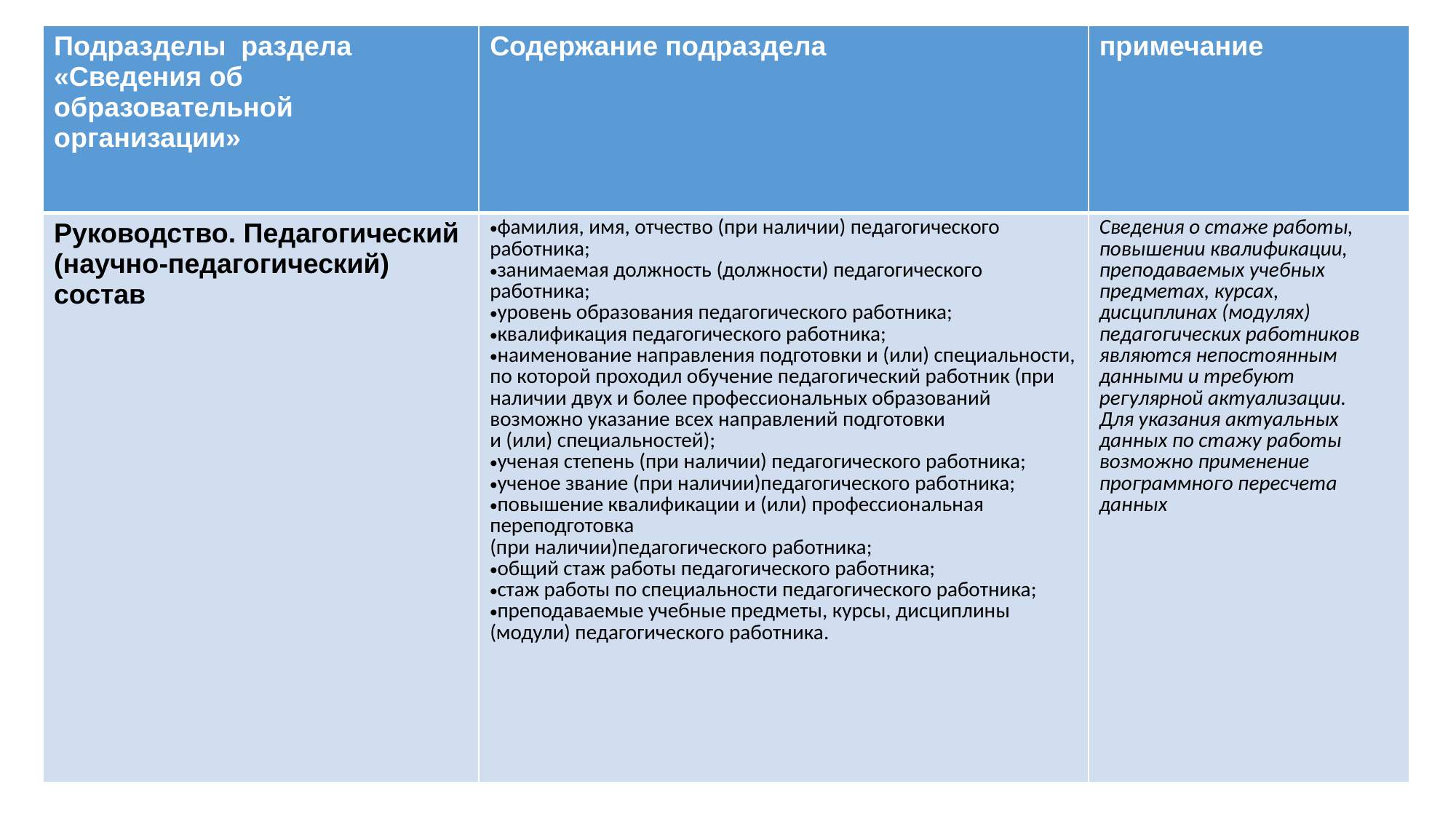

| Подразделы раздела «Сведения об образовательной организации» | Содержание подраздела | примечание |
| --- | --- | --- |
| Руководство. Педагогический (научно-педагогический) состав | фамилия, имя, отчество (при наличии) педагогического работника; занимаемая должность (должности) педагогического работника; уровень образования педагогического работника; квалификация педагогического работника; наименование направления подготовки и (или) специальности, по которой проходил обучение педагогический работник (при наличии двух и более профессиональных образований возможно указание всех направлений подготовки и (или) специальностей); ученая степень (при наличии) педагогического работника; ученое звание (при наличии)педагогического работника; повышение квалификации и (или) профессиональная переподготовка (при наличии)педагогического работника; общий стаж работы педагогического работника; стаж работы по специальности педагогического работника; преподаваемые учебные предметы, курсы, дисциплины (модули) педагогического работника. | Сведения о стаже работы, повышении квалификации, преподаваемых учебных предметах, курсах, дисциплинах (модулях) педагогических работников являются непостоянным данными и требуют регулярной актуализации. Для указания актуальных данных по стажу работы возможно применение программного пересчета данных |